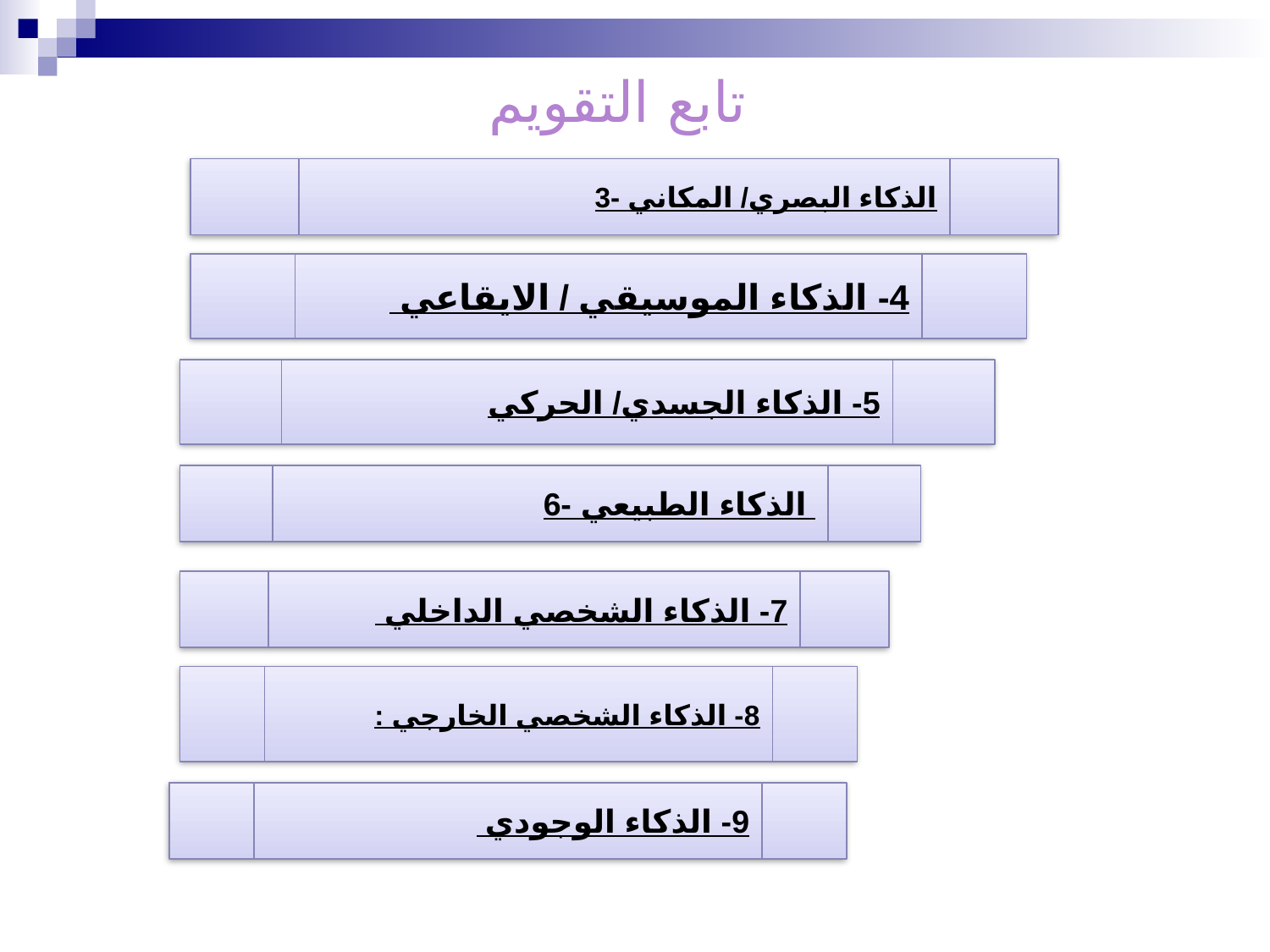

تابع التقويم
3- الذكاء البصري/ المكاني
4- الذكاء الموسيقي / الايقاعي
5- الذكاء الجسدي/ الحركي
6- الذكاء الطبيعي
7- الذكاء الشخصي الداخلي
8- الذكاء الشخصي الخارجي :
9- الذكاء الوجودي